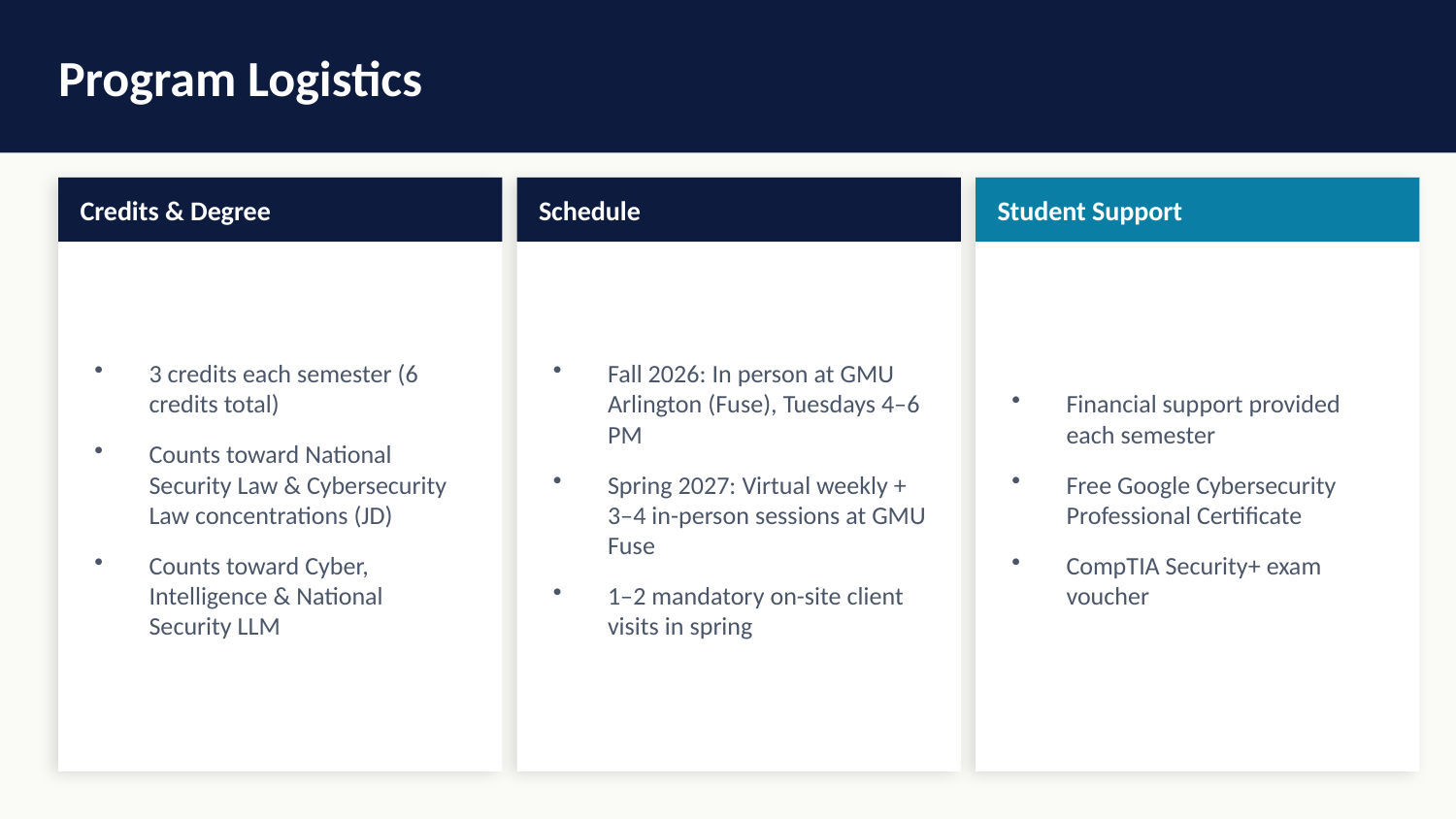

Program Logistics

Credits & Degree

Schedule

Student Support
3 credits each semester (6 credits total)
Counts toward National Security Law & Cybersecurity Law concentrations (JD)
Counts toward Cyber, Intelligence & National Security LLM
Fall 2026: In person at GMU Arlington (Fuse), Tuesdays 4–6 PM
Spring 2027: Virtual weekly + 3–4 in-person sessions at GMU Fuse
1–2 mandatory on-site client visits in spring
Financial support provided each semester
Free Google Cybersecurity Professional Certificate
CompTIA Security+ exam voucher